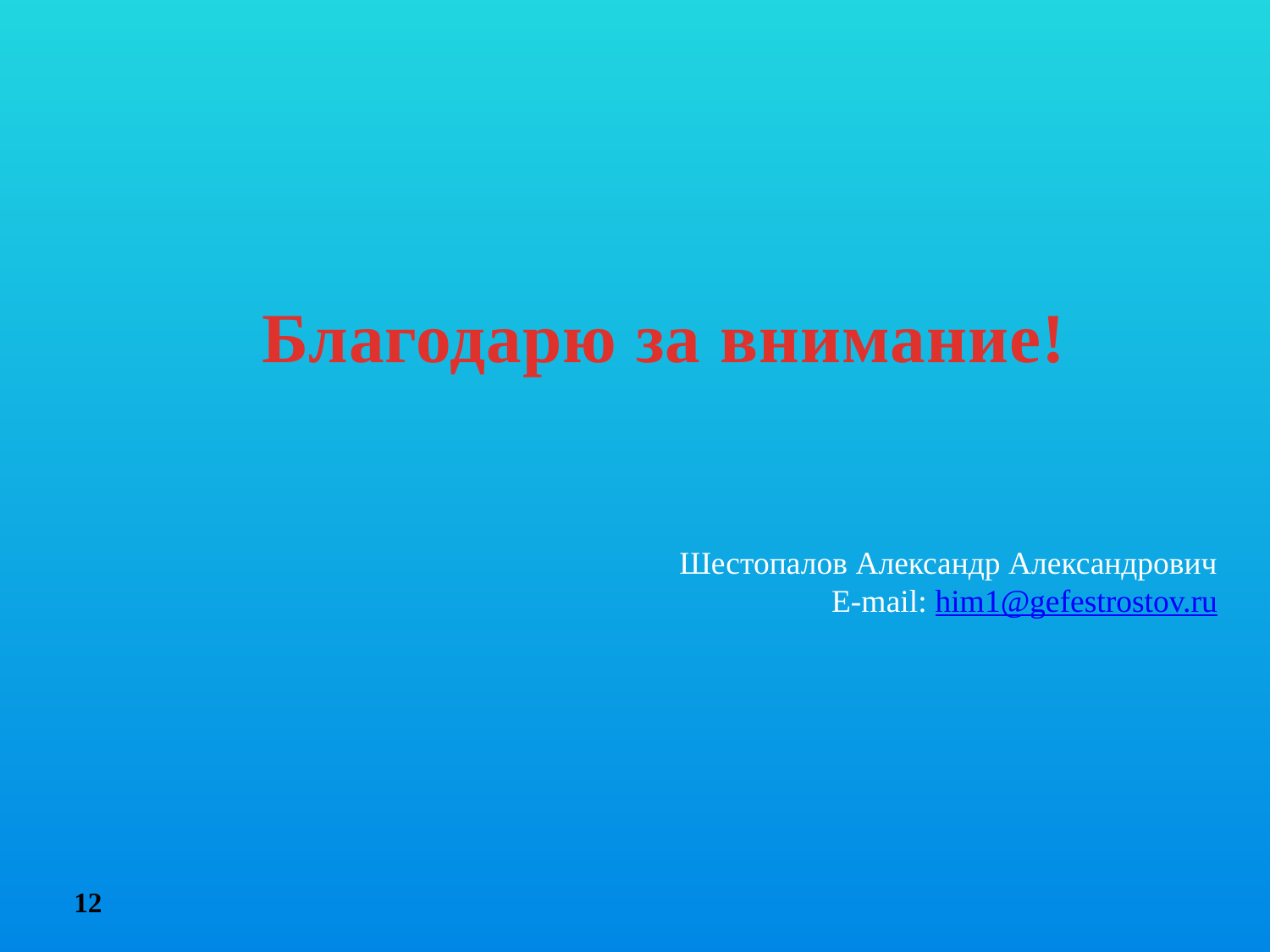

Благодарю за внимание!
Шестопалов Александр Александрович
E-mail: him1@gefestrostov.ru
12